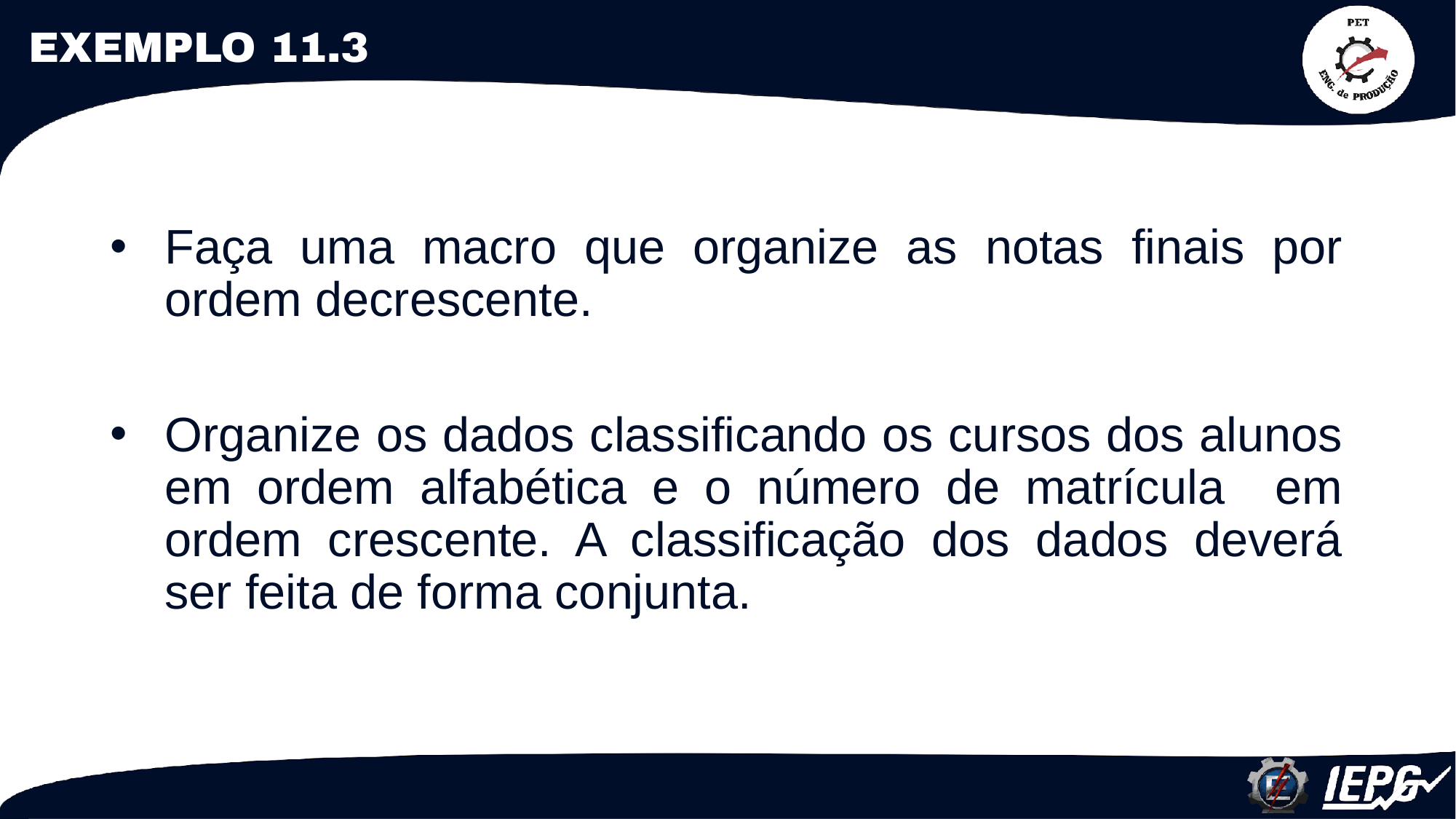

# EXEMPLO 11.3
Faça uma macro que organize as notas finais por ordem decrescente.

Organize os dados classificando os cursos dos alunos em ordem alfabética e o número de matrícula  em ordem crescente. A classificação dos dados deverá ser feita de forma conjunta.